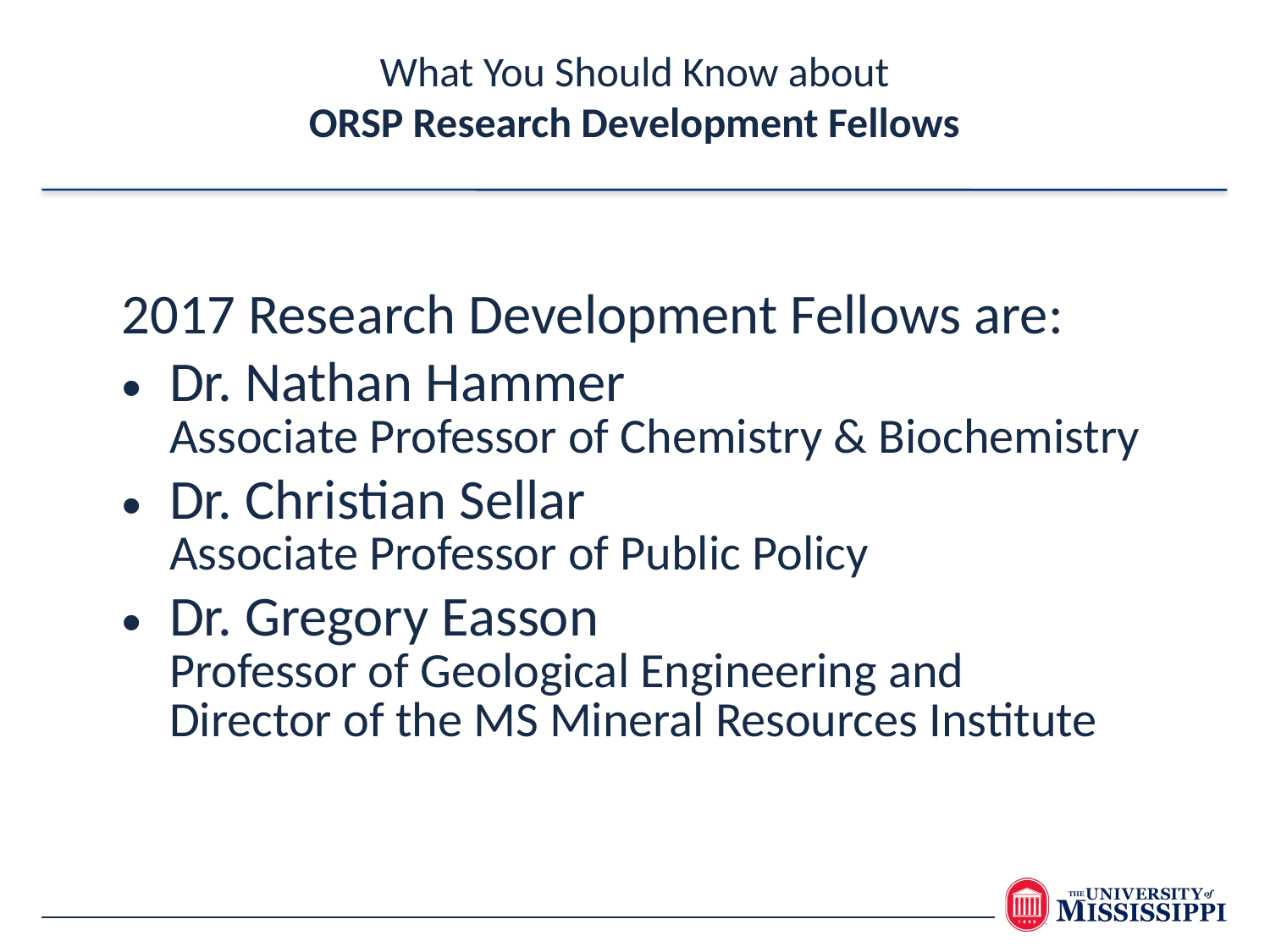

What You Should Know about
ORSP Research Development Fellows

2017 Research Development Fellows are:
Dr. Nathan Hammer
Associate Professor of Chemistry & Biochemistry
Dr. Christian Sellar
Associate Professor of Public Policy
Dr. Gregory Easson
Professor of Geological Engineering and
Director of the MS Mineral Resources Institute